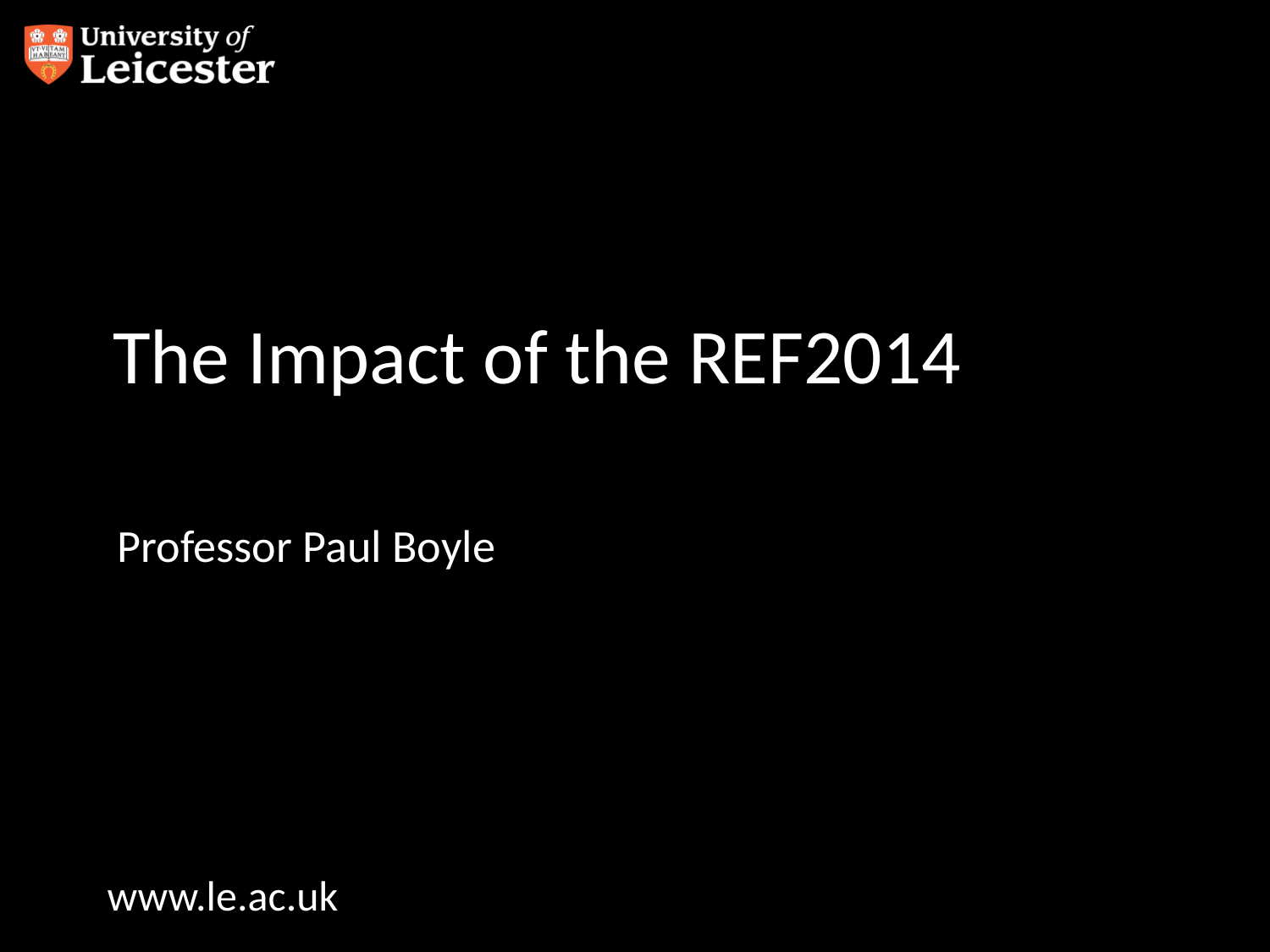

# The Impact of the REF2014

Professor Paul Boyle